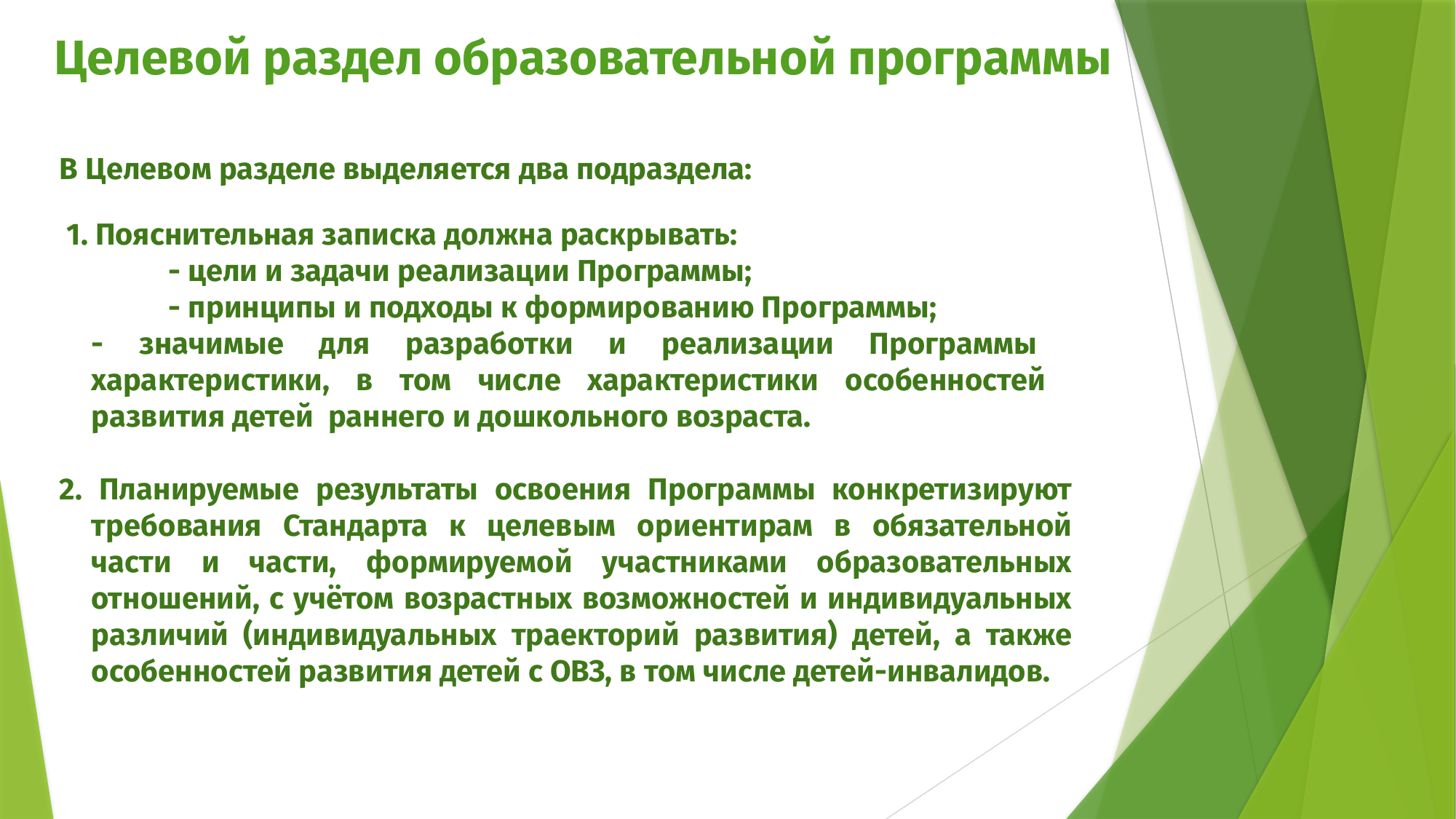

Целевой раздел образовательной программы
В Целевом разделе выделяется два подраздела:

 1. Пояснительная записка должна раскрывать:
	- цели и задачи реализации Программы;
	- принципы и подходы к формированию Программы;
	- значимые для разработки и реализации Программы  характеристики, в том числе характеристики особенностей  развития детей  раннего и дошкольного возраста.

2. Планируемые результаты освоения Программы конкретизируют требования Стандарта к целевым ориентирам в обязательной части и части, формируемой участниками образовательных отношений, с учётом возрастных возможностей и индивидуальных различий (индивидуальных траекторий развития) детей, а также особенностей развития детей с ОВЗ, в том числе детей-инвалидов.